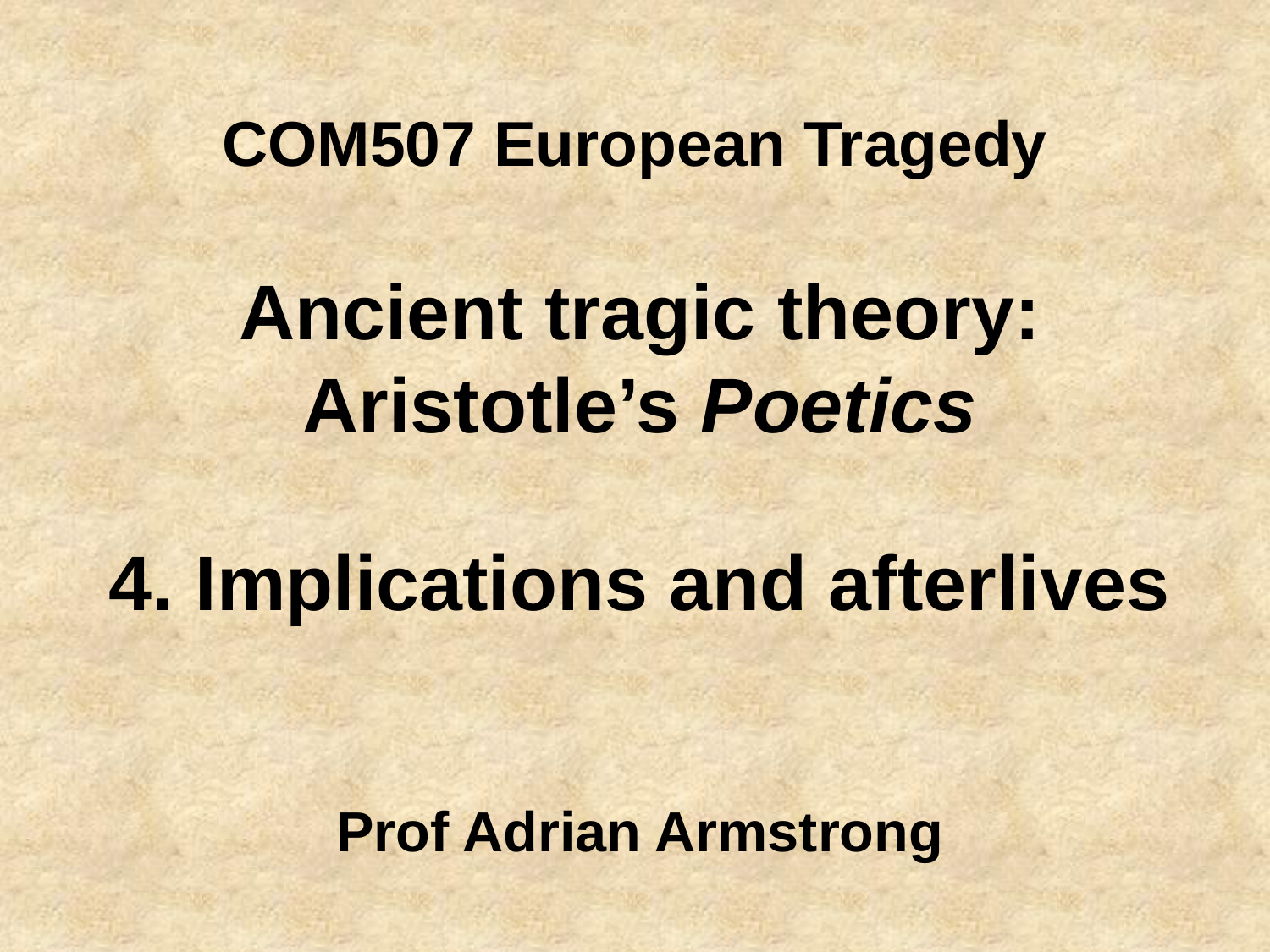

# COM507 European Tragedy
Ancient tragic theory:
Aristotle’s Poetics

4. Implications and afterlives

Prof Adrian Armstrong